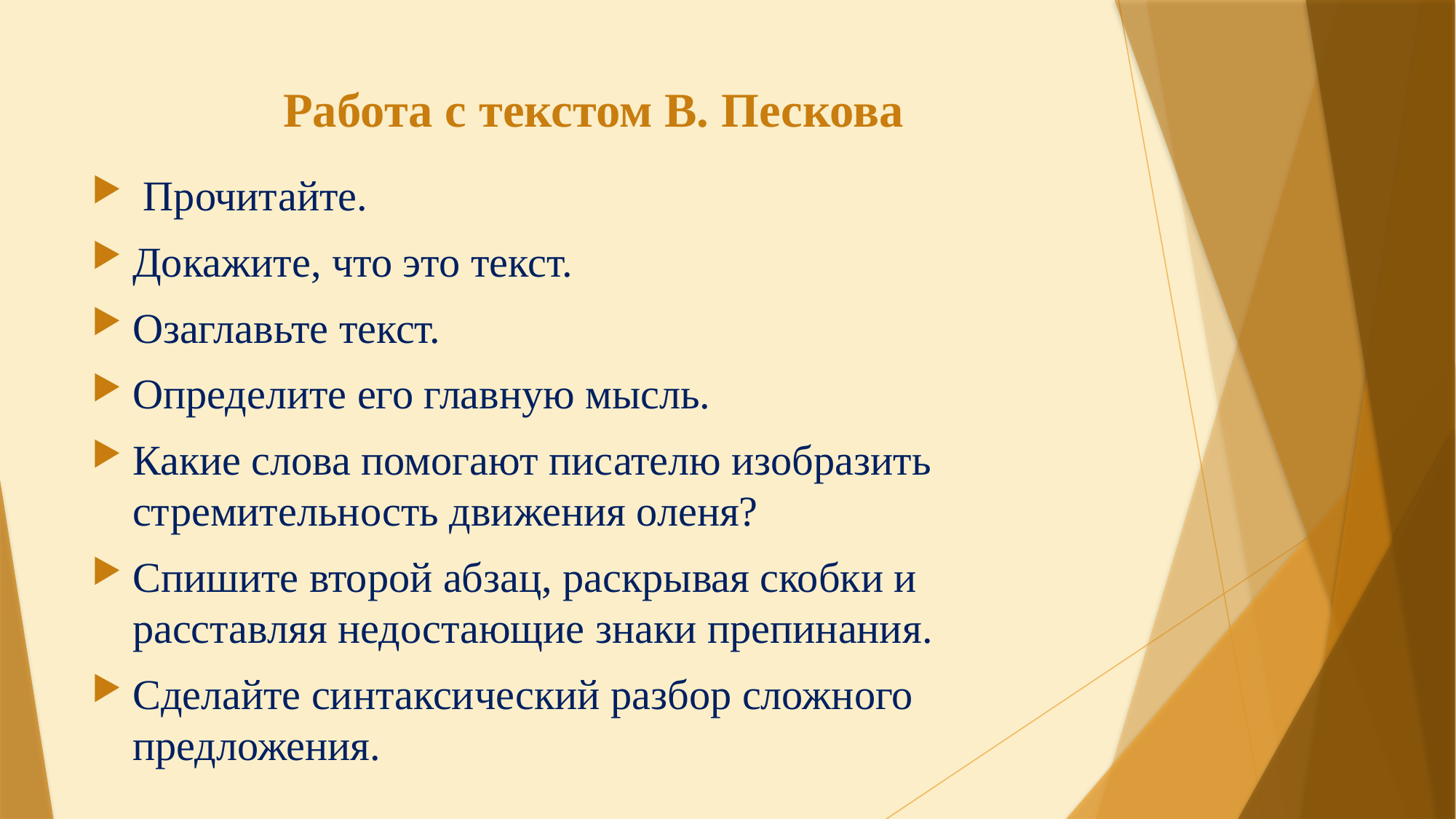

# Работа с текстом В. Пескова
 Прочитайте.
Докажите, что это текст.
Озаглавьте текст.
Определите его главную мысль.
Какие слова помогают писателю изобразить стремительность движения оленя?
Спишите второй абзац, раскрывая скобки и расставляя недостающие знаки препинания.
Сделайте синтаксический разбор сложного предложения.